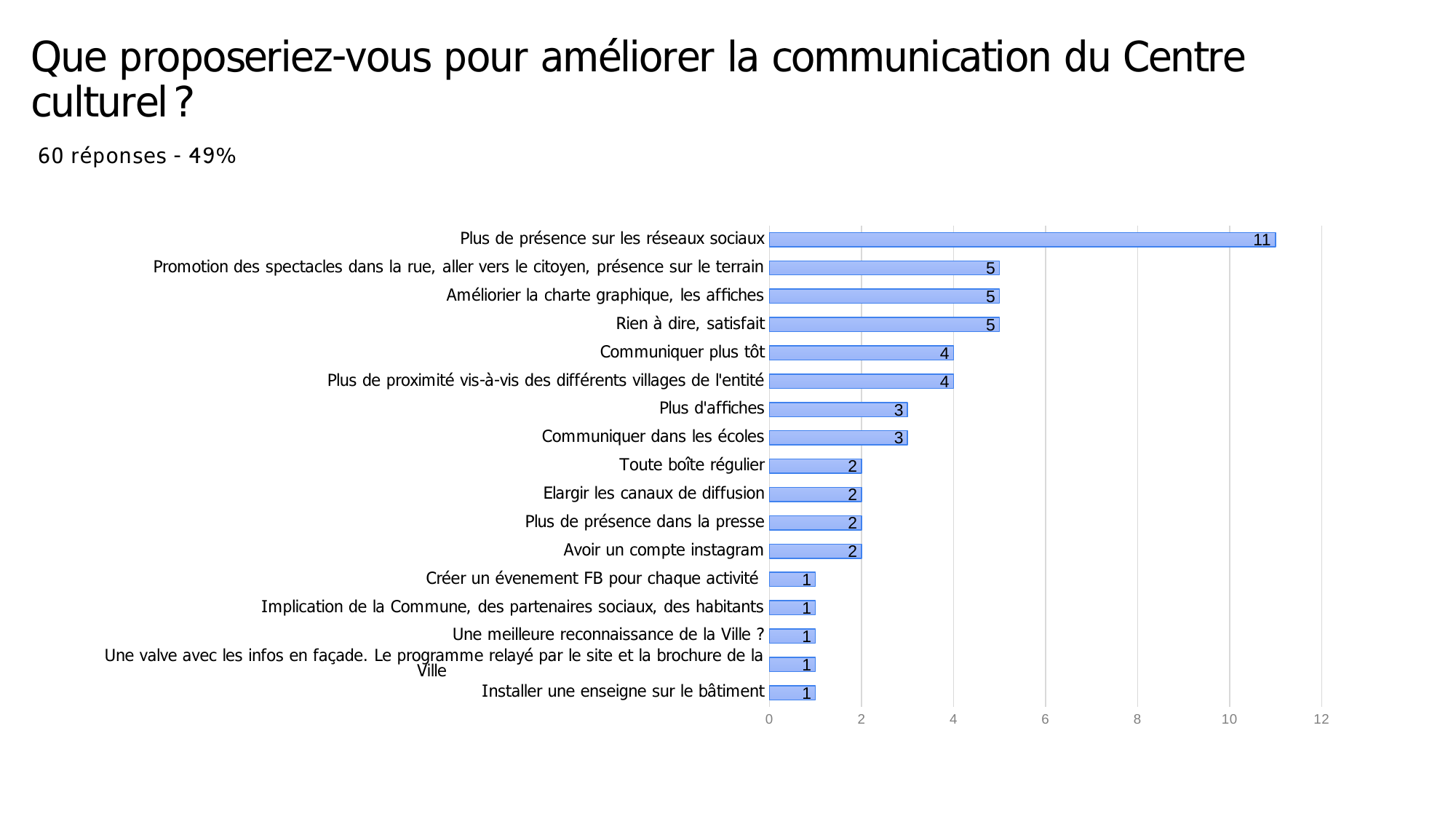

# Que proposeriez-vous pour améliorer la communication du Centre culturel ?
60 réponses - 49%

### Chart

| Category |  |
|---|---|
| Installer une enseigne sur le bâtiment | 1.0 |
| Une valve avec les infos en façade. Le programme relayé par le site et la brochure de la Ville  | 1.0 |
| Une meilleure reconnaissance de la Ville ? | 1.0 |
| Implication de la Commune, des partenaires sociaux, des habitants | 1.0 |
| Créer un évenement FB pour chaque activité  | 1.0 |
| Avoir un compte instagram | 2.0 |
| Plus de présence dans la presse | 2.0 |
| Elargir les canaux de diffusion | 2.0 |
| Toute boîte régulier | 2.0 |
| Communiquer dans les écoles | 3.0 |
| Plus d'affiches | 3.0 |
| Plus de proximité vis-à-vis des différents villages de l'entité | 4.0 |
| Communiquer plus tôt | 4.0 |
| Rien à dire, satisfait | 5.0 |
| Améliorier la charte graphique, les affiches | 5.0 |
| Promotion des spectacles dans la rue, aller vers le citoyen, présence sur le terrain | 5.0 |
| Plus de présence sur les réseaux sociaux | 11.0 |